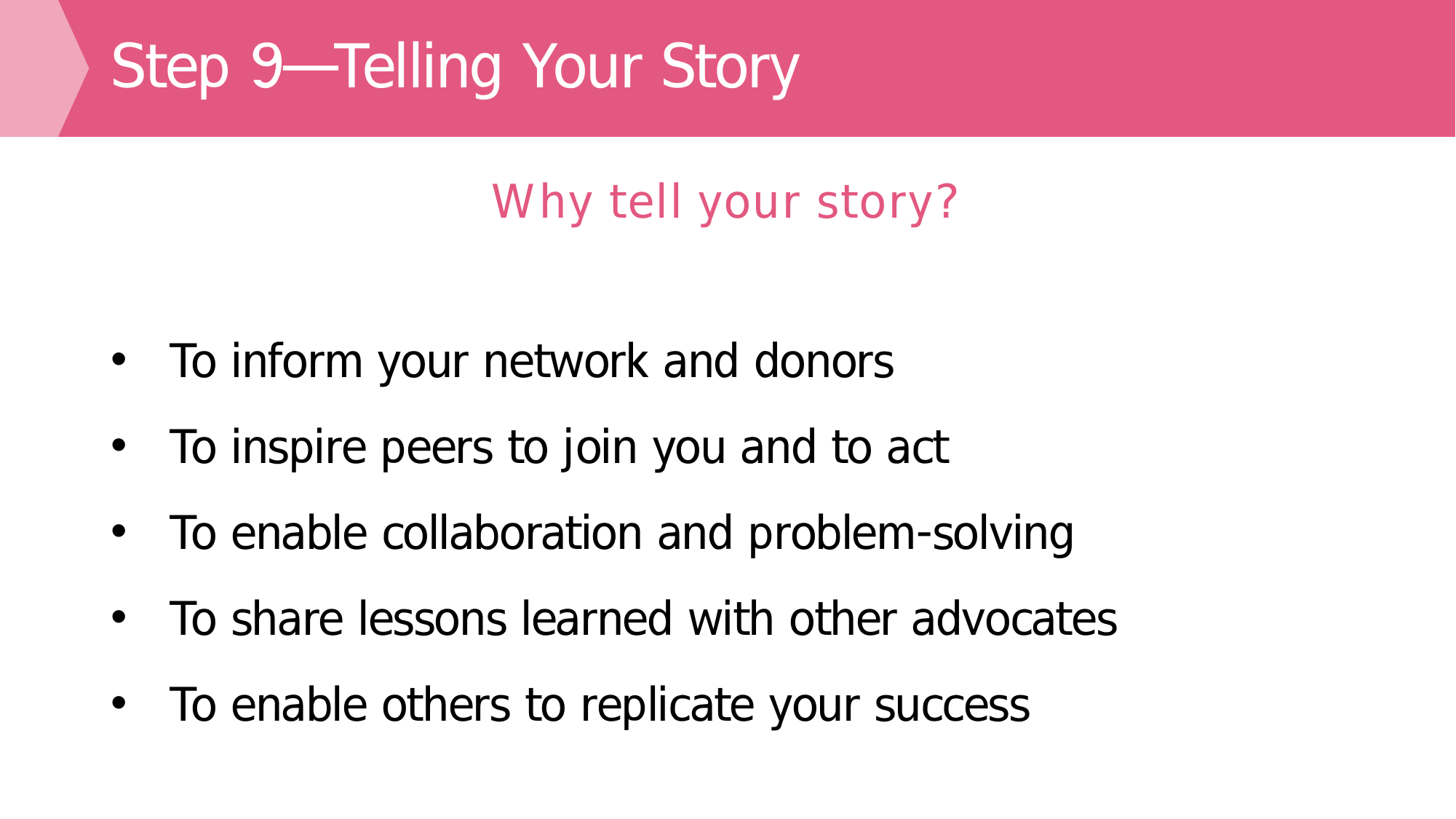

# Step 9—Telling Your Story
Why tell your story?

To inform your network and donors
To inspire peers to join you and to act
To enable collaboration and problem-solving
To share lessons learned with other advocates
To enable others to replicate your success